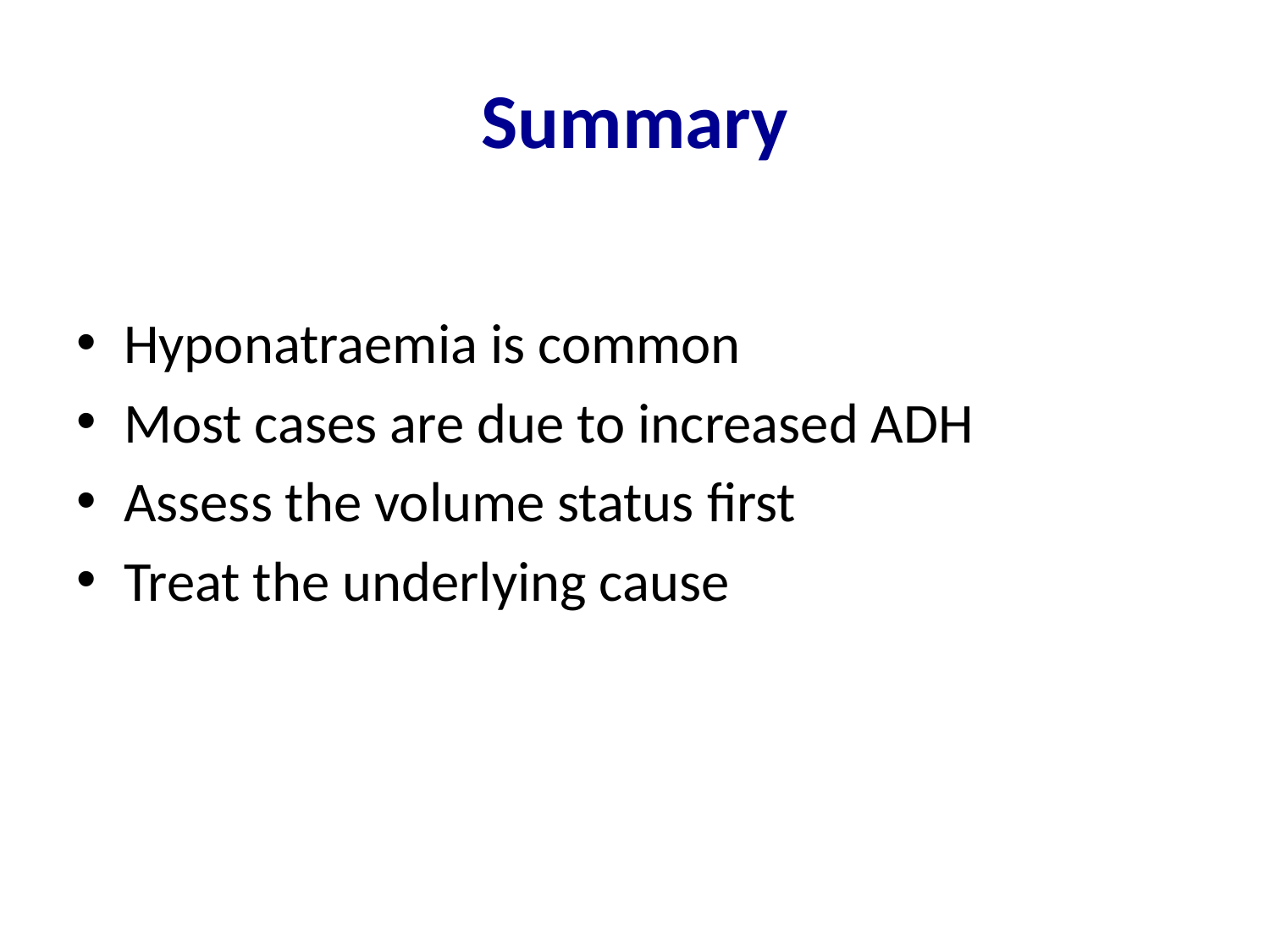

# Summary

Hyponatraemia is common
Most cases are due to increased ADH
Assess the volume status first
Treat the underlying cause